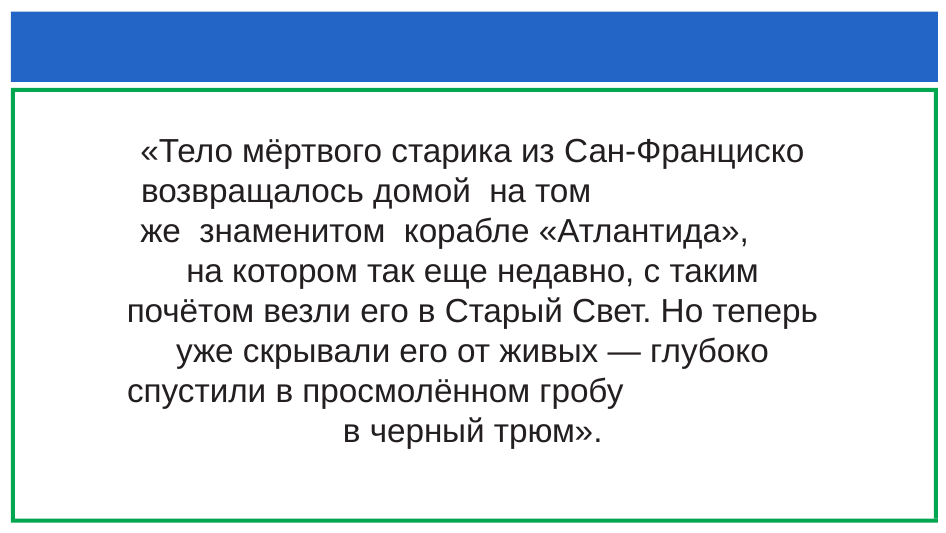

«Тело мёртвого старика из Сан-Франциско возвращалось домой  на том                        же  знаменитом  корабле «Атлантида»,       на котором так еще недавно, с таким почётом везли его в Старый Свет. Но теперь уже скрывали его от живых — глубоко спустили в просмолённом гробу                      в черный трюм».